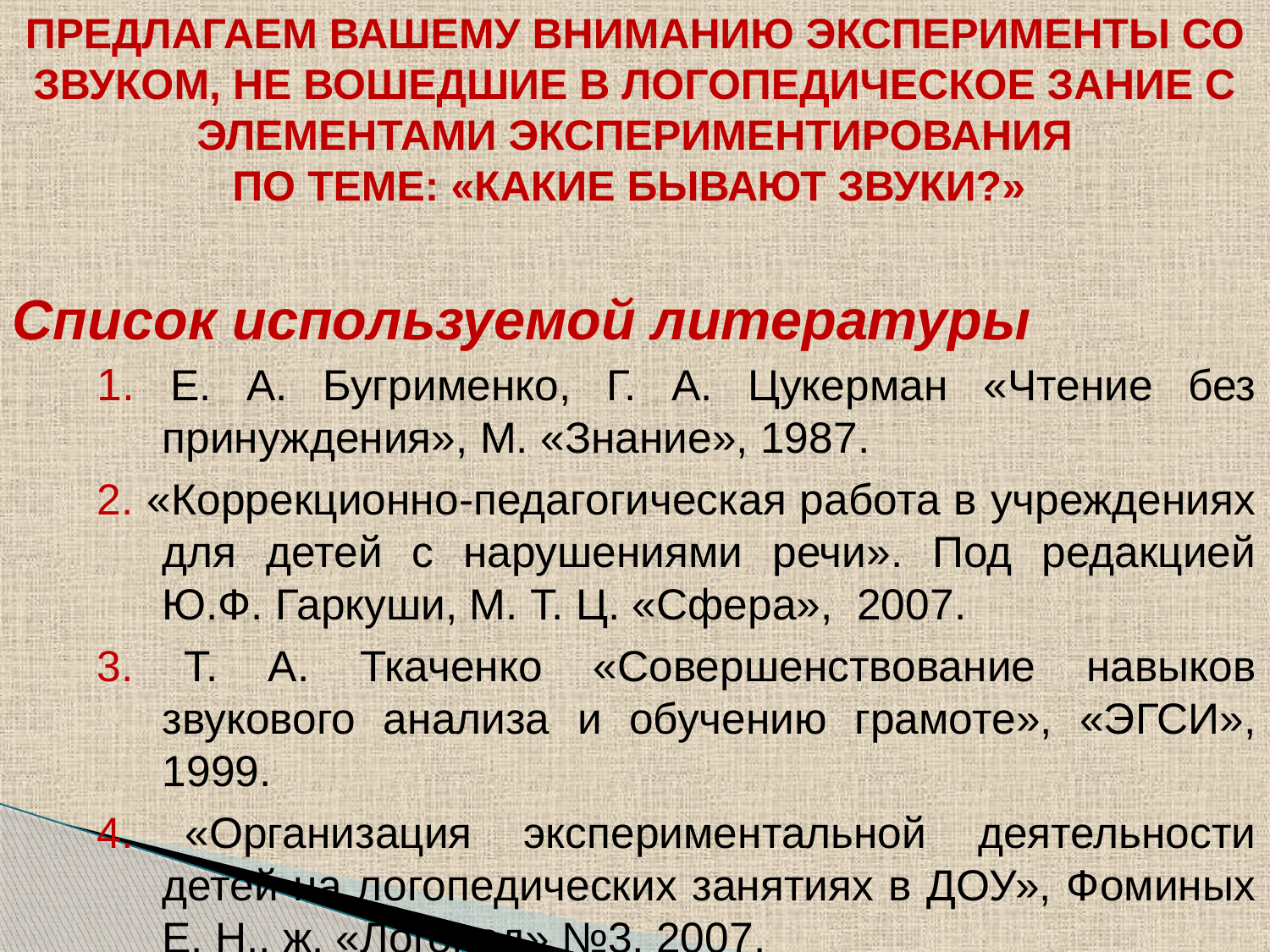

ПРЕДЛАГАЕМ ВАШЕМУ ВНИМАНИЮ ЭКСПЕРИМЕНТЫ СО ЗВУКОМ, НЕ ВОШЕДШИЕ В ЛОГОПЕДИЧЕСКОЕ ЗАНИЕ С ЭЛЕМЕНТАМИ ЭКСПЕРИМЕНТИРОВАНИЯ
ПО ТЕМЕ: «КАКИЕ БЫВАЮТ ЗВУКИ?»
# Список используемой литературы
1. Е. А. Бугрименко, Г. А. Цукерман «Чтение без принуждения», М. «Знание», 1987.
2. «Коррекционно-педагогическая работа в учреждениях для детей с нарушениями речи». Под редакцией Ю.Ф. Гаркуши, М. Т. Ц. «Сфера»,  2007.
3. Т. А. Ткаченко «Совершенствование навыков звукового анализа и обучению грамоте», «ЭГСИ», 1999.
4. «Организация экспериментальной деятельности детей на логопедических занятиях в ДОУ», Фоминых Е. Н., ж. «Логопед» №3, 2007.